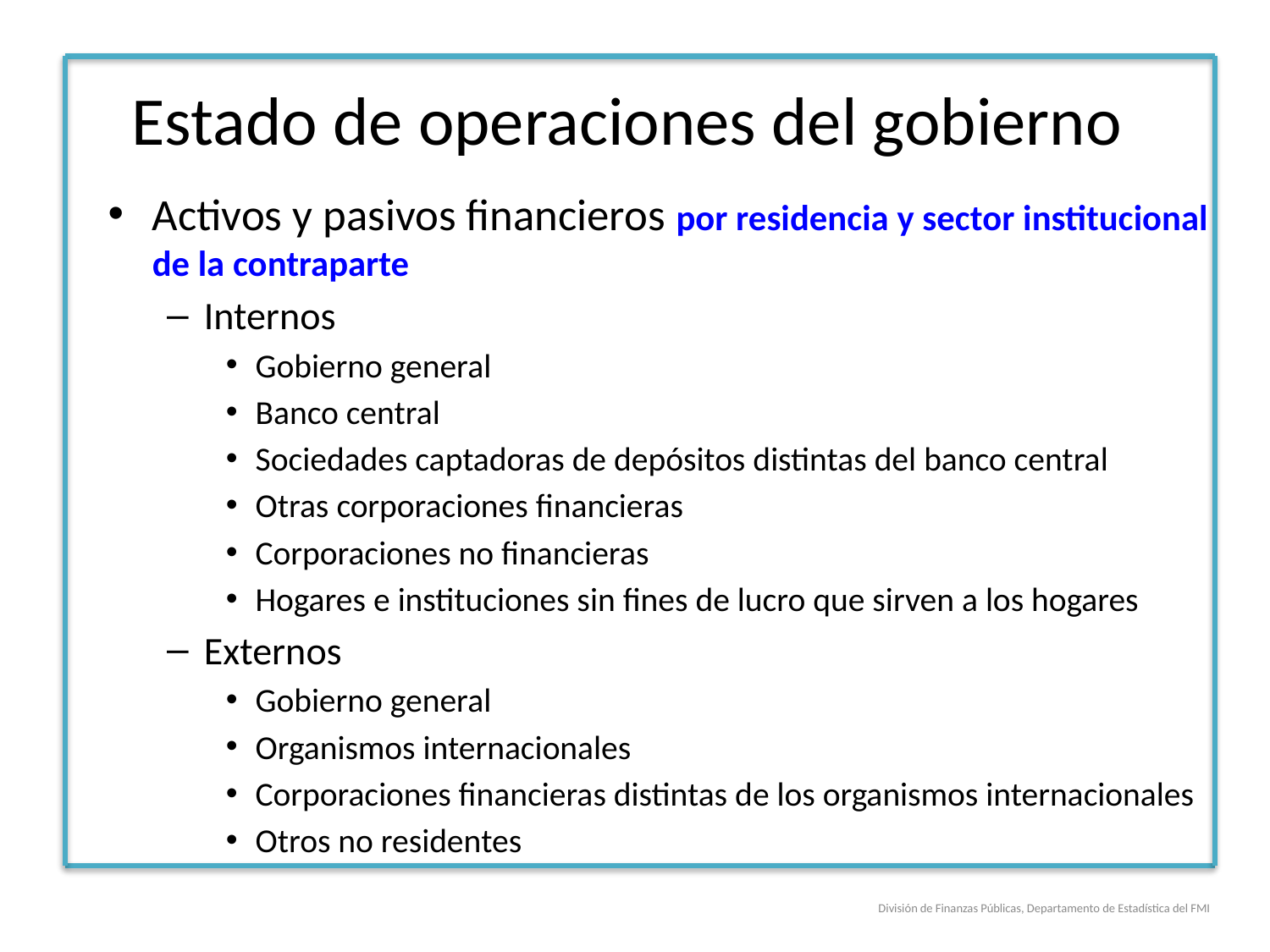

# Estado de operaciones del gobierno
Activos y pasivos financieros por residencia y sector institucional de la contraparte
Internos
Gobierno general
Banco central
Sociedades captadoras de depósitos distintas del banco central
Otras corporaciones financieras
Corporaciones no financieras
Hogares e instituciones sin fines de lucro que sirven a los hogares
Externos
Gobierno general
Organismos internacionales
Corporaciones financieras distintas de los organismos internacionales
Otros no residentes
División de Finanzas Públicas, Departamento de Estadística del FMI